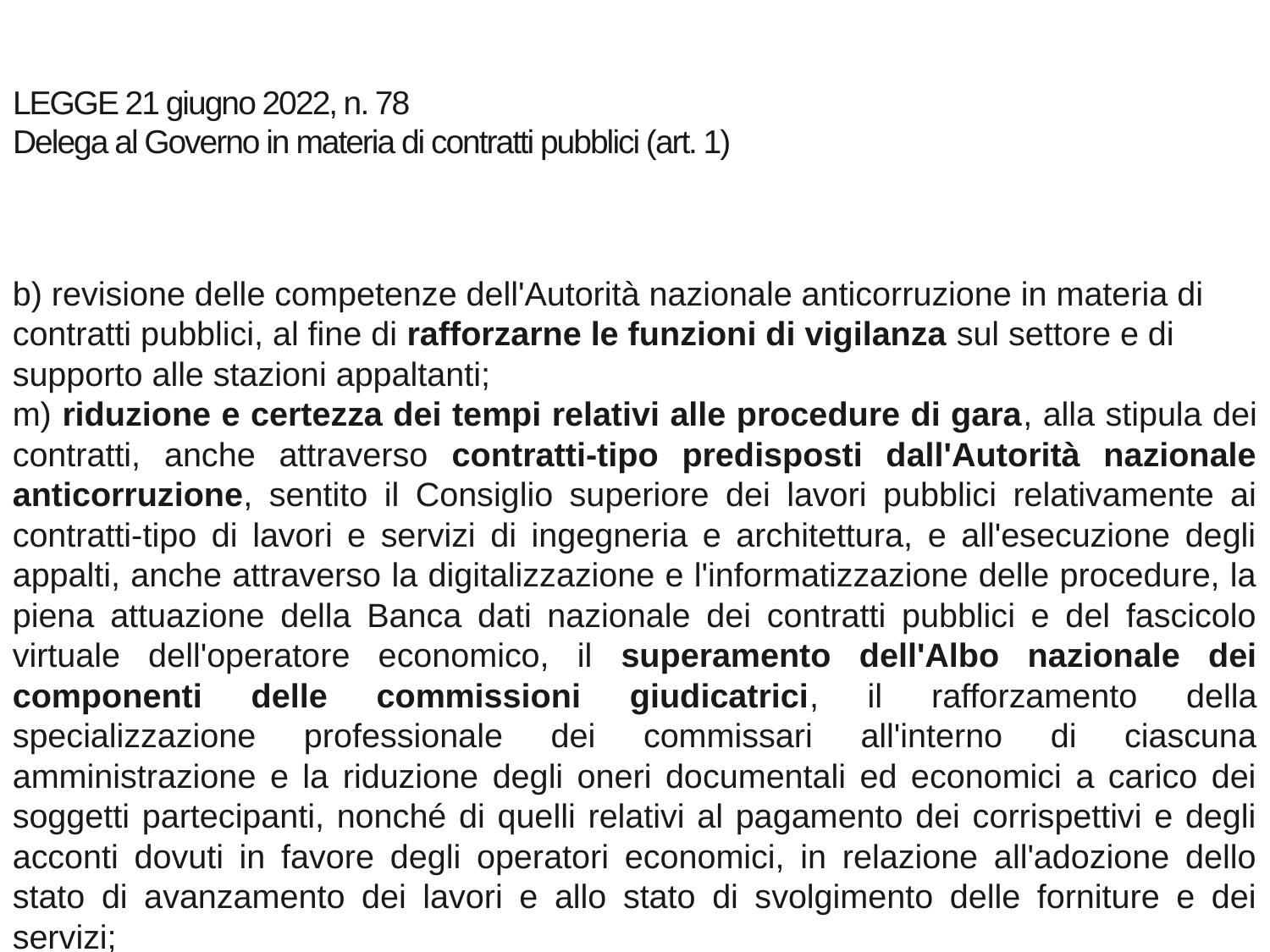

# LEGGE 21 giugno 2022, n. 78 Delega al Governo in materia di contratti pubblici (art. 1)
b) revisione delle competenze dell'Autorità nazionale anticorruzione in materia di contratti pubblici, al fine di rafforzarne le funzioni di vigilanza sul settore e di supporto alle stazioni appaltanti;
m) riduzione e certezza dei tempi relativi alle procedure di gara, alla stipula dei contratti, anche attraverso contratti-tipo predisposti dall'Autorità nazionale anticorruzione, sentito il Consiglio superiore dei lavori pubblici relativamente ai contratti-tipo di lavori e servizi di ingegneria e architettura, e all'esecuzione degli appalti, anche attraverso la digitalizzazione e l'informatizzazione delle procedure, la piena attuazione della Banca dati nazionale dei contratti pubblici e del fascicolo virtuale dell'operatore economico, il superamento dell'Albo nazionale dei componenti delle commissioni giudicatrici, il rafforzamento della specializzazione professionale dei commissari all'interno di ciascuna amministrazione e la riduzione degli oneri documentali ed economici a carico dei soggetti partecipanti, nonché di quelli relativi al pagamento dei corrispettivi e degli acconti dovuti in favore degli operatori economici, in relazione all'adozione dello stato di avanzamento dei lavori e allo stato di svolgimento delle forniture e dei servizi;